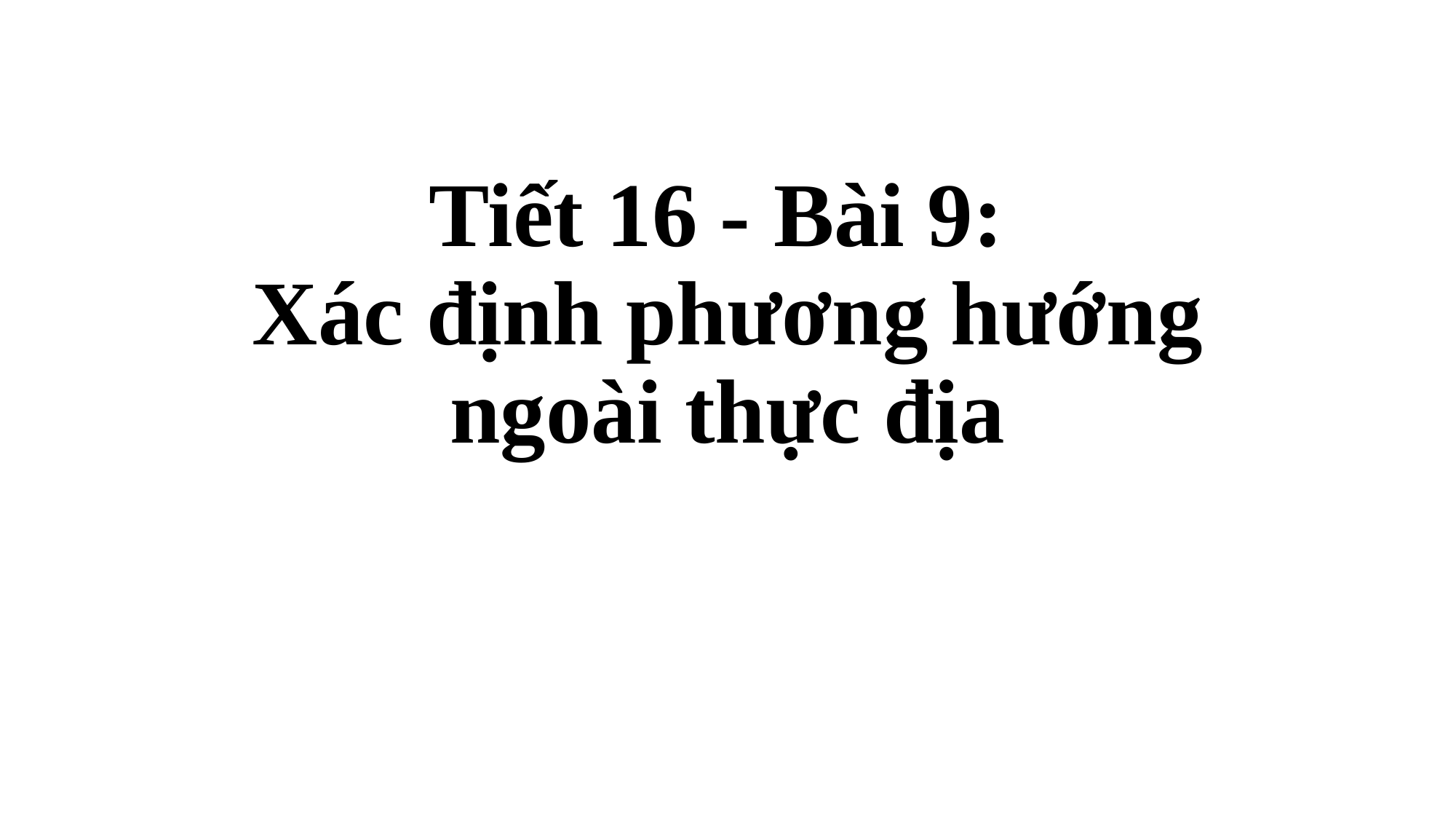

# Tiết 16 - Bài 9: Xác định phương hướng ngoài thực địa